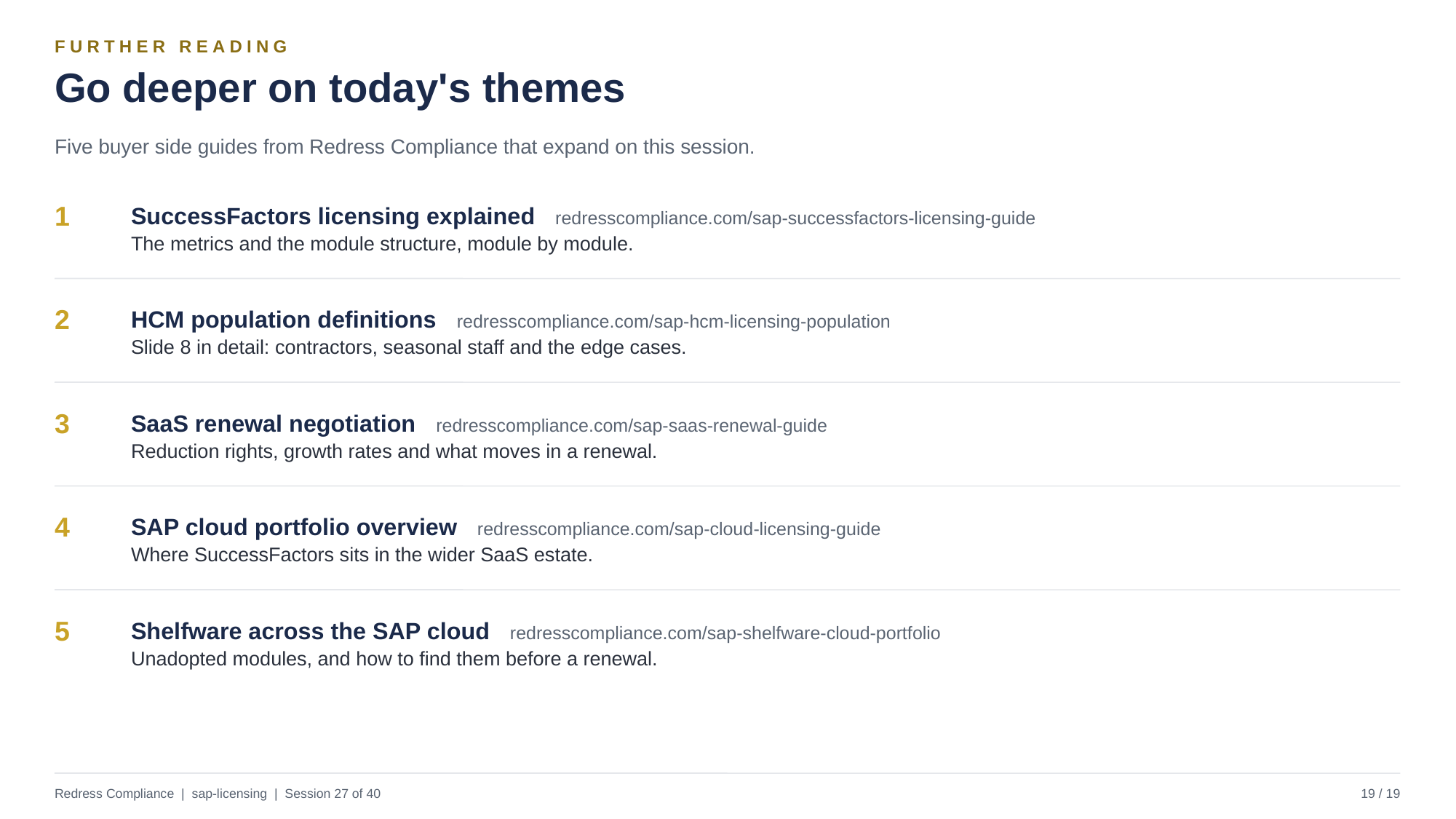

FURTHER READING
Go deeper on today's themes
Five buyer side guides from Redress Compliance that expand on this session.
SuccessFactors licensing explained    redresscompliance.com/sap-successfactors-licensing-guide
The metrics and the module structure, module by module.
1

HCM population definitions    redresscompliance.com/sap-hcm-licensing-population
Slide 8 in detail: contractors, seasonal staff and the edge cases.
2

SaaS renewal negotiation    redresscompliance.com/sap-saas-renewal-guide
Reduction rights, growth rates and what moves in a renewal.
3

SAP cloud portfolio overview    redresscompliance.com/sap-cloud-licensing-guide
Where SuccessFactors sits in the wider SaaS estate.
4

Shelfware across the SAP cloud    redresscompliance.com/sap-shelfware-cloud-portfolio
Unadopted modules, and how to find them before a renewal.
5

Redress Compliance  |  sap-licensing  |  Session 27 of 40
19 / 19